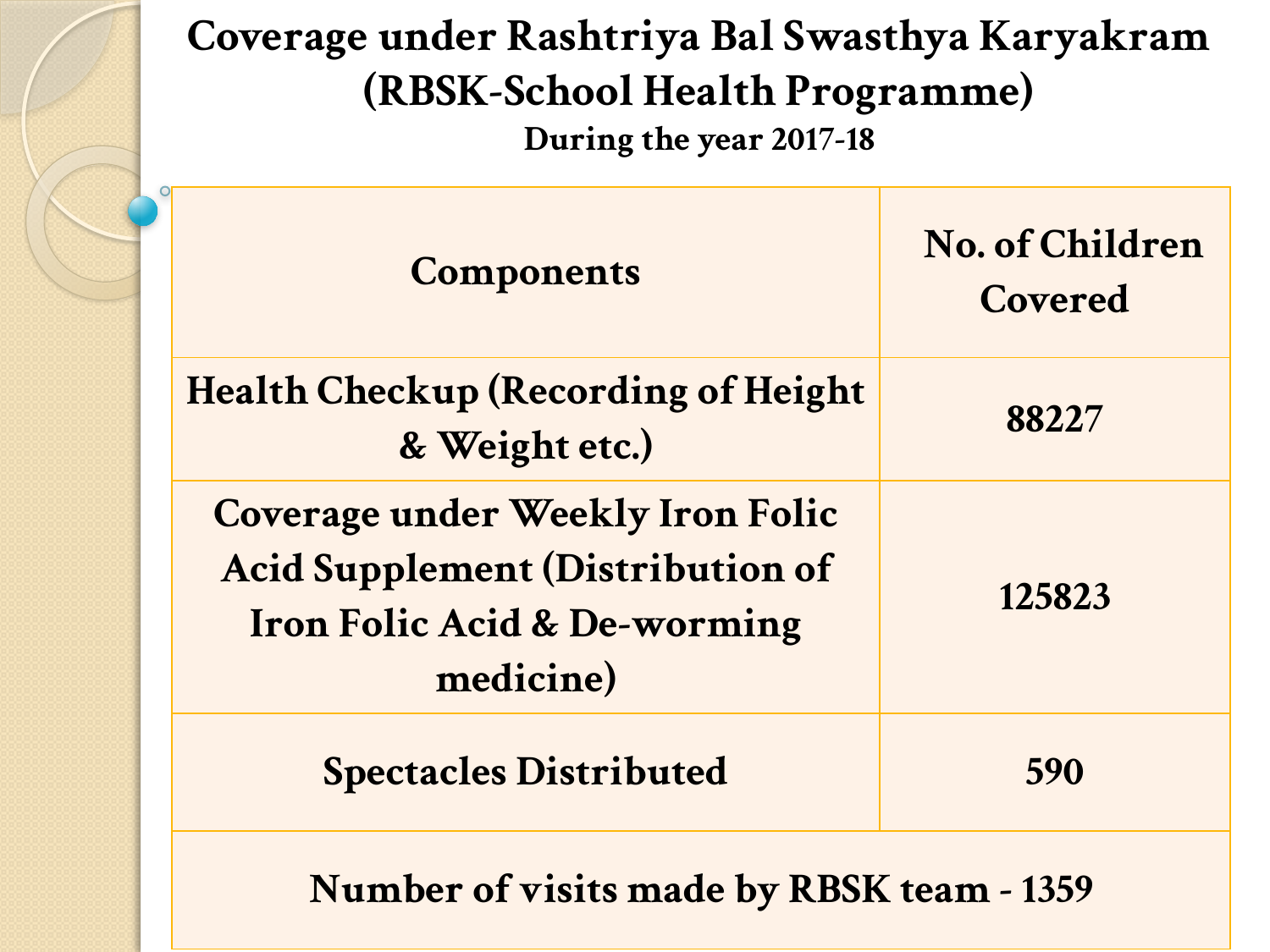

Coverage under Rashtriya Bal Swasthya Karyakram (RBSK-School Health Programme)
During the year 2017-18
| Components | No. of Children Covered |
| --- | --- |
| Health Checkup (Recording of Height & Weight etc.) | 88227 |
| Coverage under Weekly Iron Folic Acid Supplement (Distribution of Iron Folic Acid & De-worming medicine) | 125823 |
| Spectacles Distributed | 590 |
| Number of visits made by RBSK team - 1359 |  |